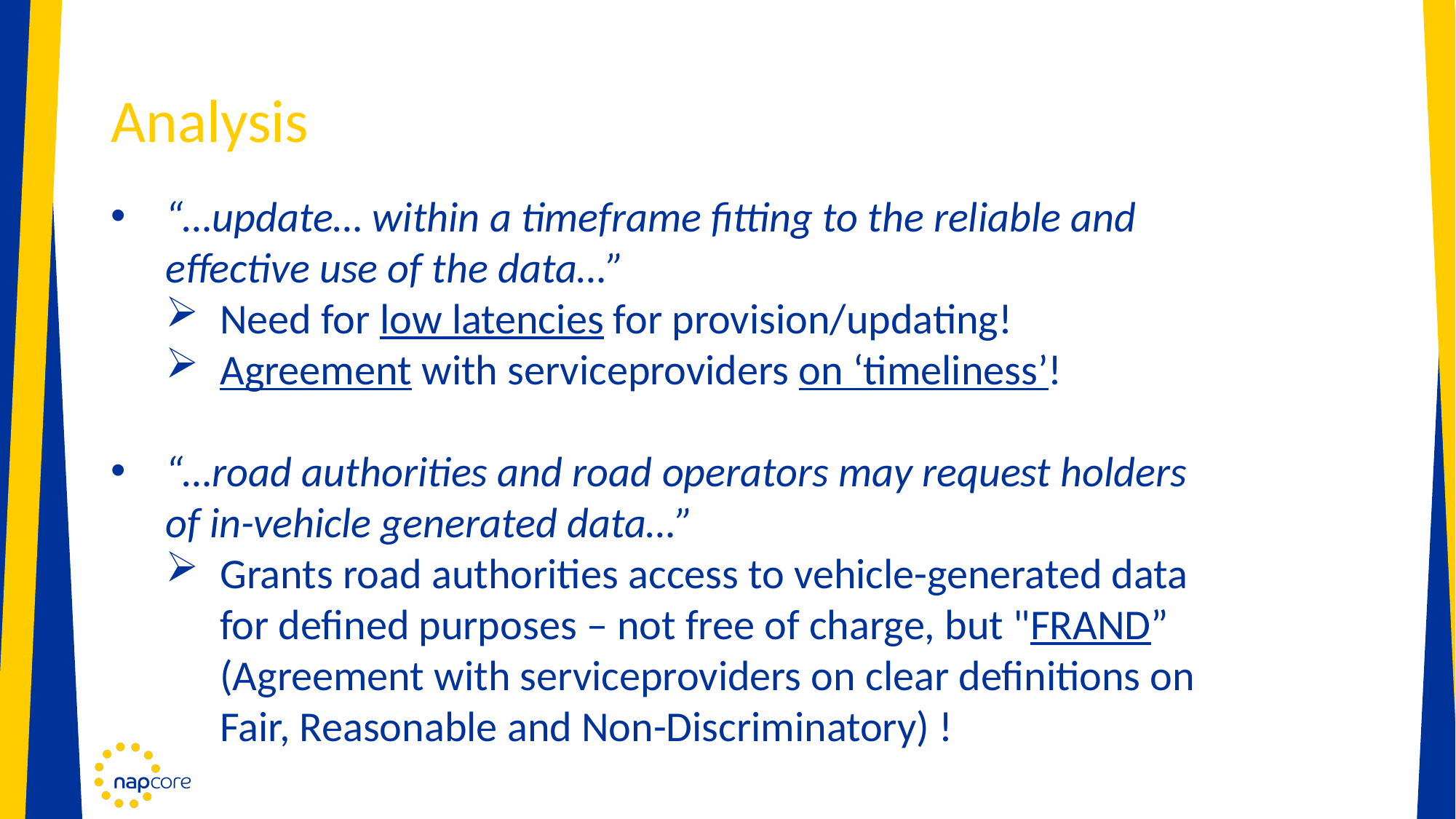

# Analysis
“…update… within a timeframe fitting to the reliable and effective use of the data…”
Need for low latencies for provision/updating!
Agreement with serviceproviders on ‘timeliness’!

“…road authorities and road operators may request holders of in-vehicle generated data…”
Grants road authorities access to vehicle-generated data for defined purposes – not free of charge, but "FRAND” (Agreement with serviceproviders on clear definitions on Fair, Reasonable and Non-Discriminatory) !